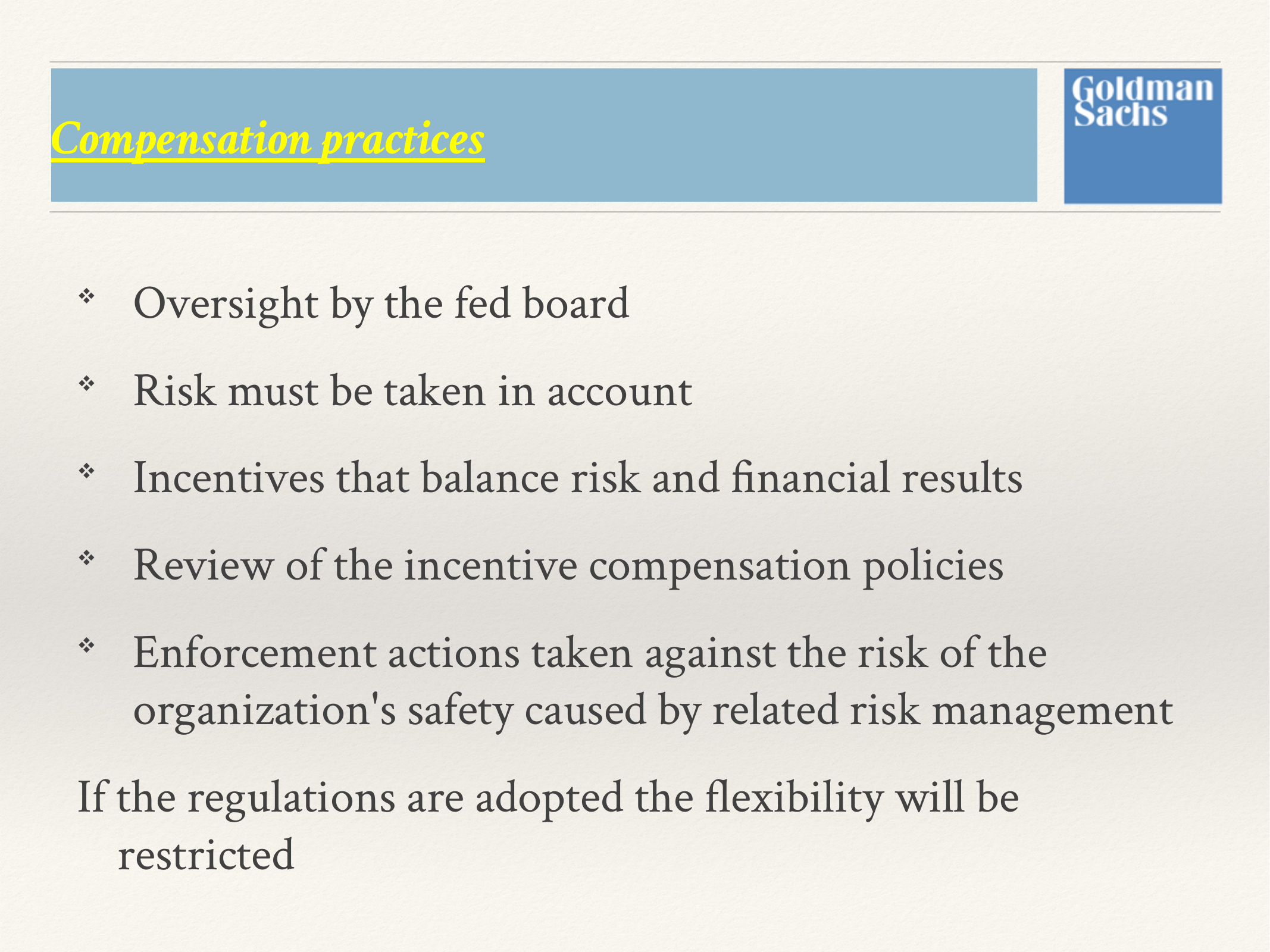

# Compensation practices
Oversight by the fed board
Risk must be taken in account
Incentives that balance risk and financial results
Review of the incentive compensation policies
Enforcement actions taken against the risk of the organization's safety caused by related risk management
If the regulations are adopted the flexibility will be restricted